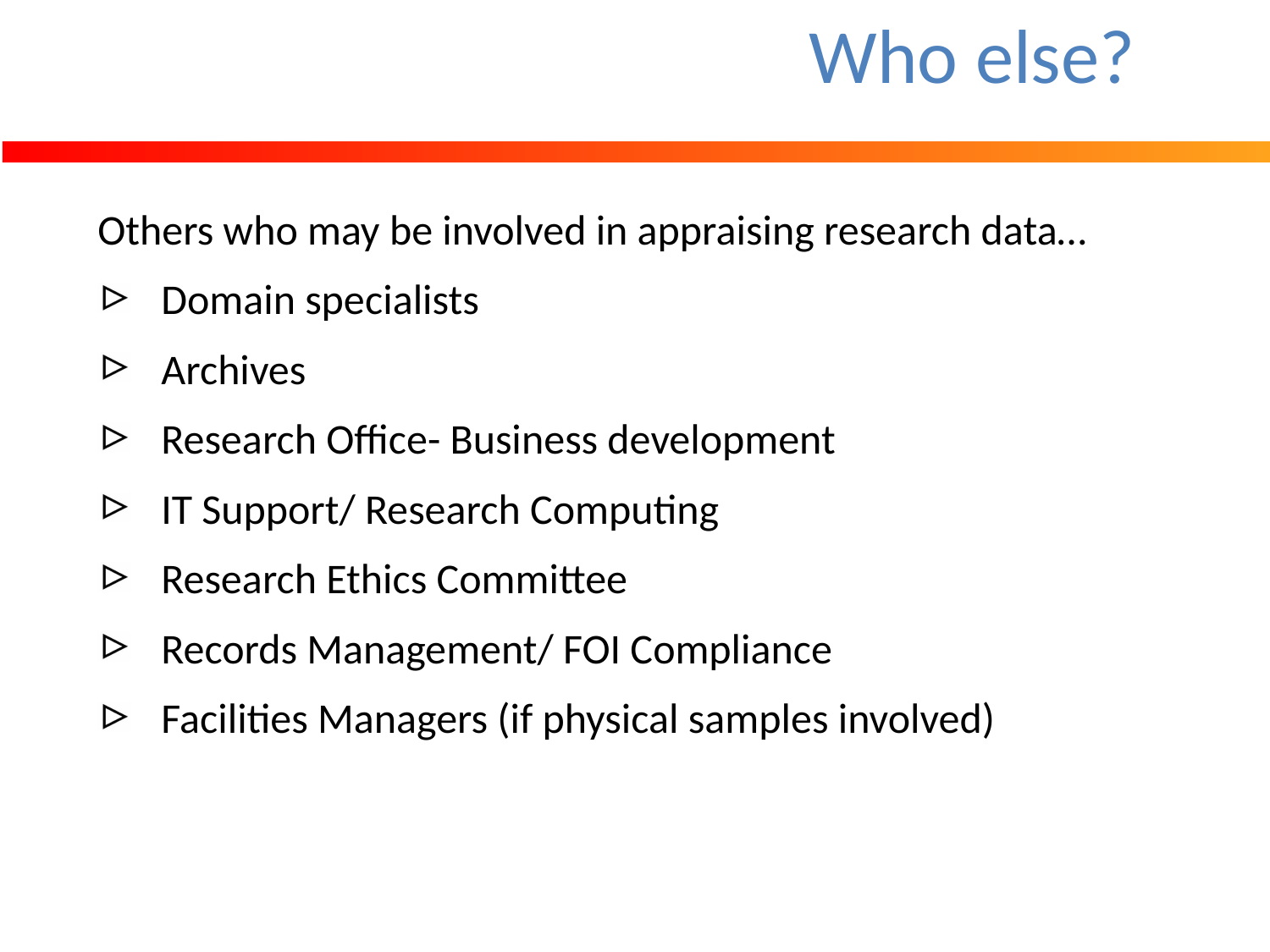

# Who else?
Others who may be involved in appraising research data…
Domain specialists
Archives
Research Office- Business development
IT Support/ Research Computing
Research Ethics Committee
Records Management/ FOI Compliance
Facilities Managers (if physical samples involved)